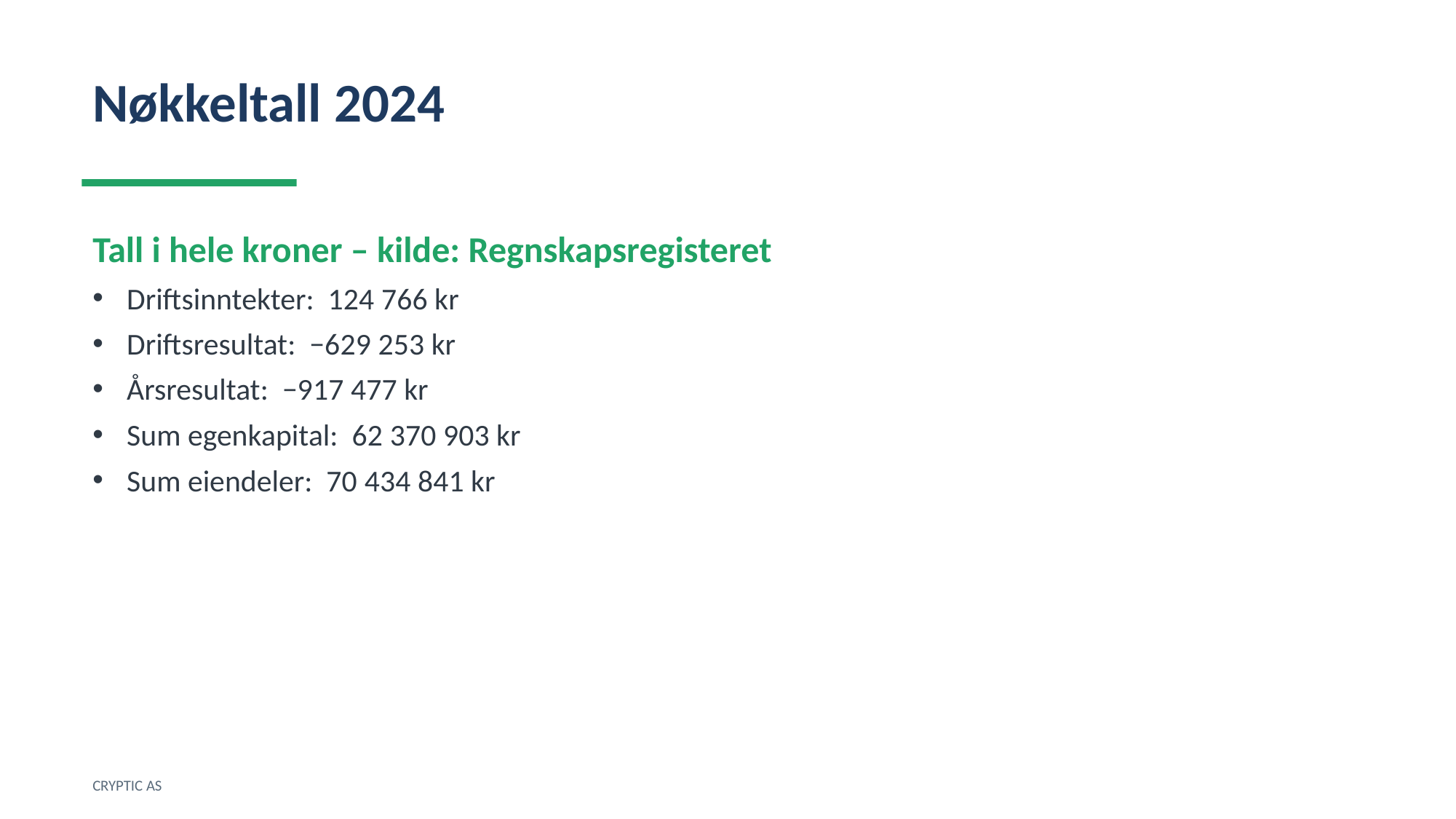

Nøkkeltall 2024

Tall i hele kroner – kilde: Regnskapsregisteret
Driftsinntekter:  124 766 kr
Driftsresultat:  −629 253 kr
Årsresultat:  −917 477 kr
Sum egenkapital:  62 370 903 kr
Sum eiendeler:  70 434 841 kr
CRYPTIC AS